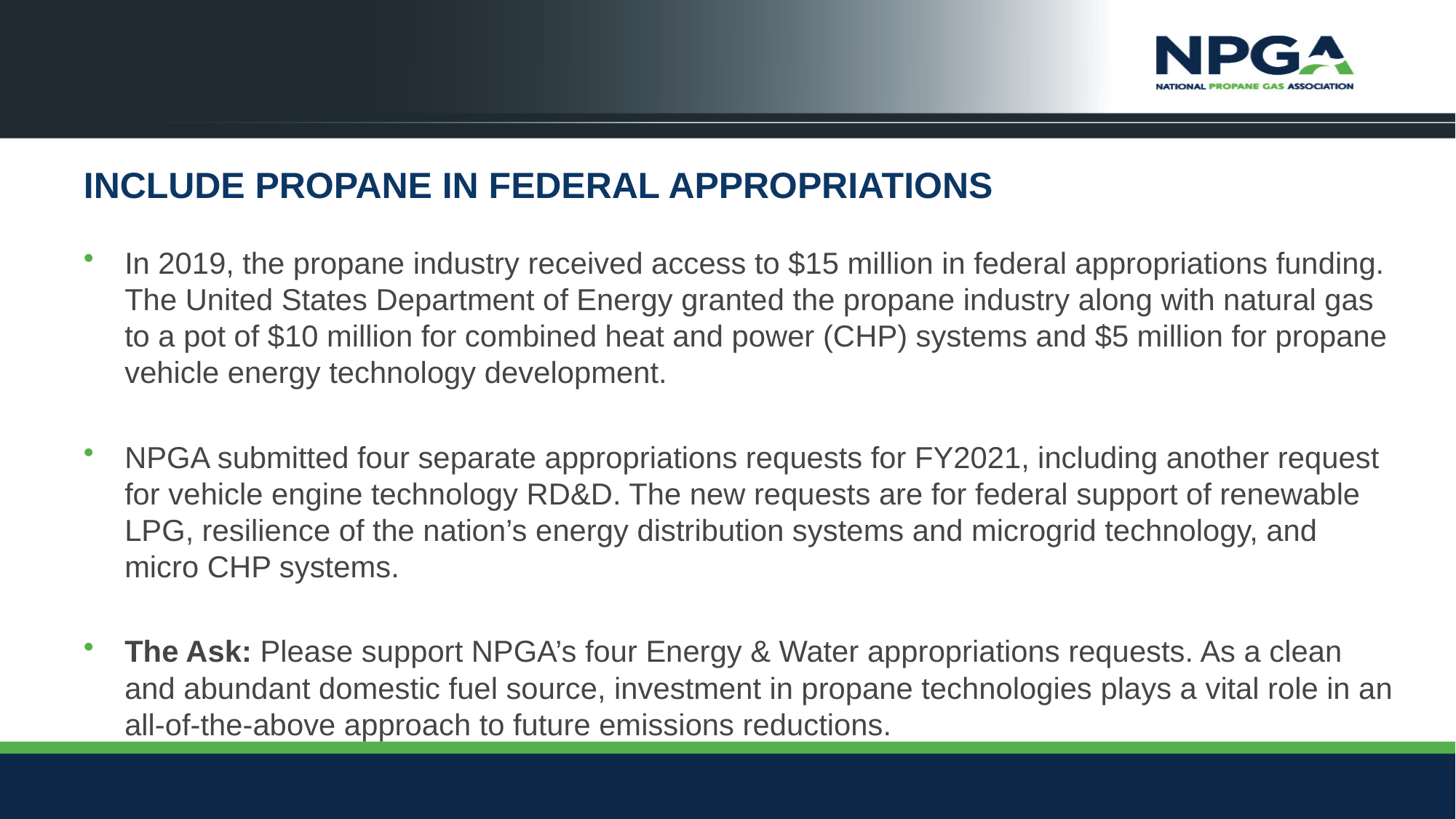

# Include propane in Federal Appropriations
In 2019, the propane industry received access to $15 million in federal appropriations funding. The United States Department of Energy granted the propane industry along with natural gas to a pot of $10 million for combined heat and power (CHP) systems and $5 million for propane vehicle energy technology development.

NPGA submitted four separate appropriations requests for FY2021, including another request for vehicle engine technology RD&D. The new requests are for federal support of renewable LPG, resilience of the nation’s energy distribution systems and microgrid technology, and micro CHP systems.

The Ask: Please support NPGA’s four Energy & Water appropriations requests. As a clean and abundant domestic fuel source, investment in propane technologies plays a vital role in an all-of-the-above approach to future emissions reductions.